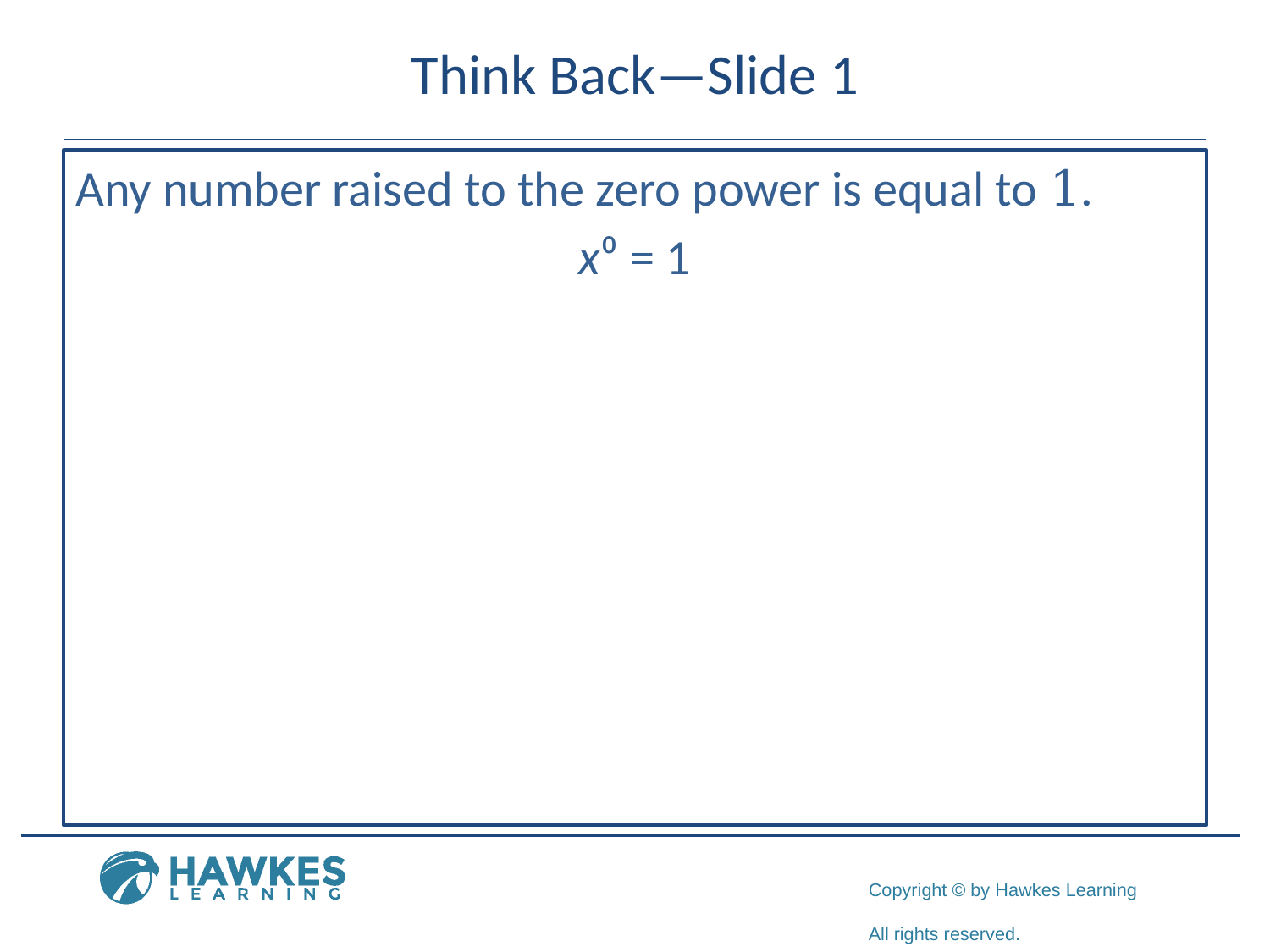

# Think Back—Slide 1
Any number raised to the zero power is equal to 1.
x⁰ = 1